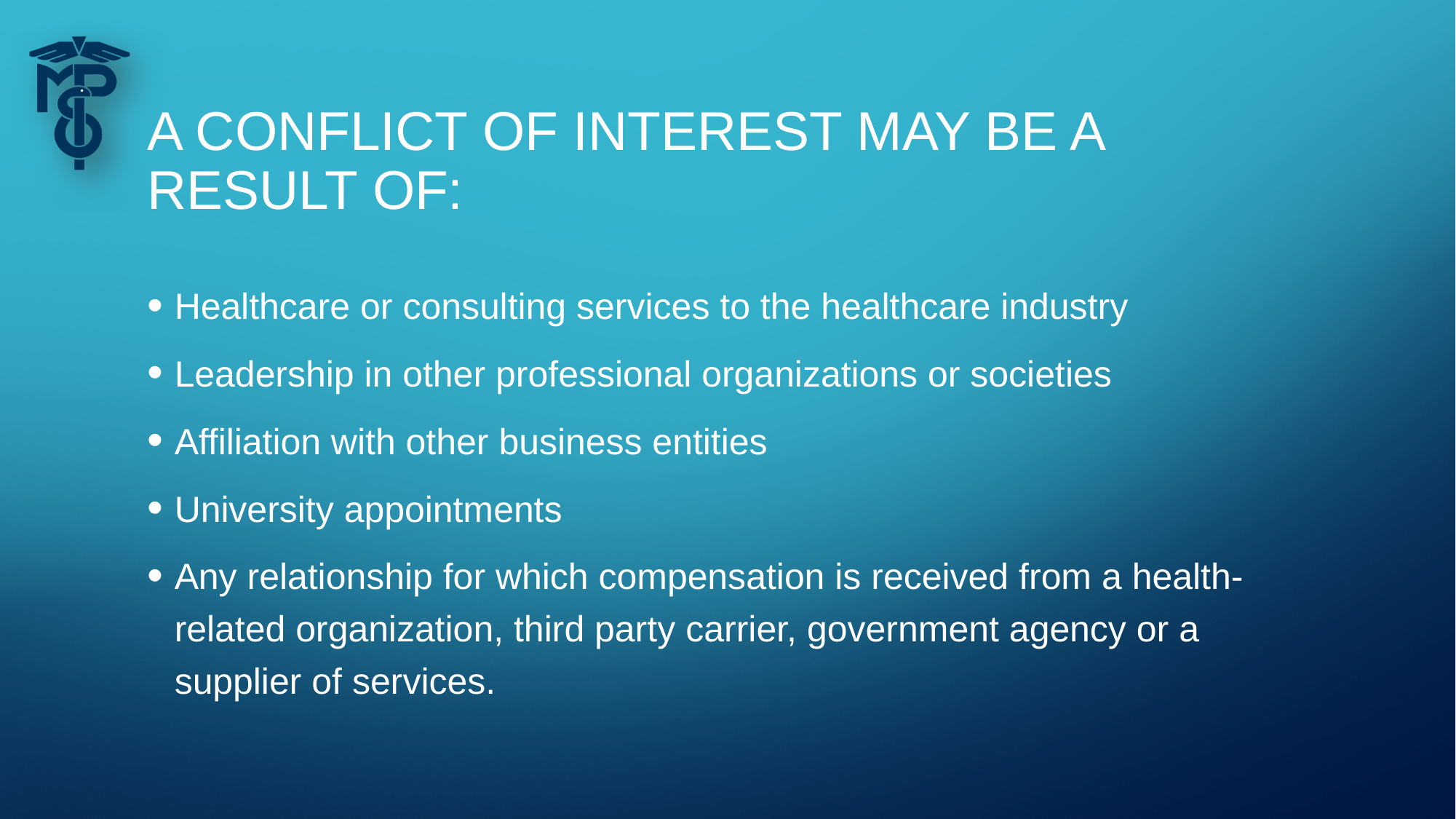

# A conflict of interest may be a result of:
Healthcare or consulting services to the healthcare industry
Leadership in other professional organizations or societies
Affiliation with other business entities
University appointments
Any relationship for which compensation is received from a health-related organization, third party carrier, government agency or a supplier of services.